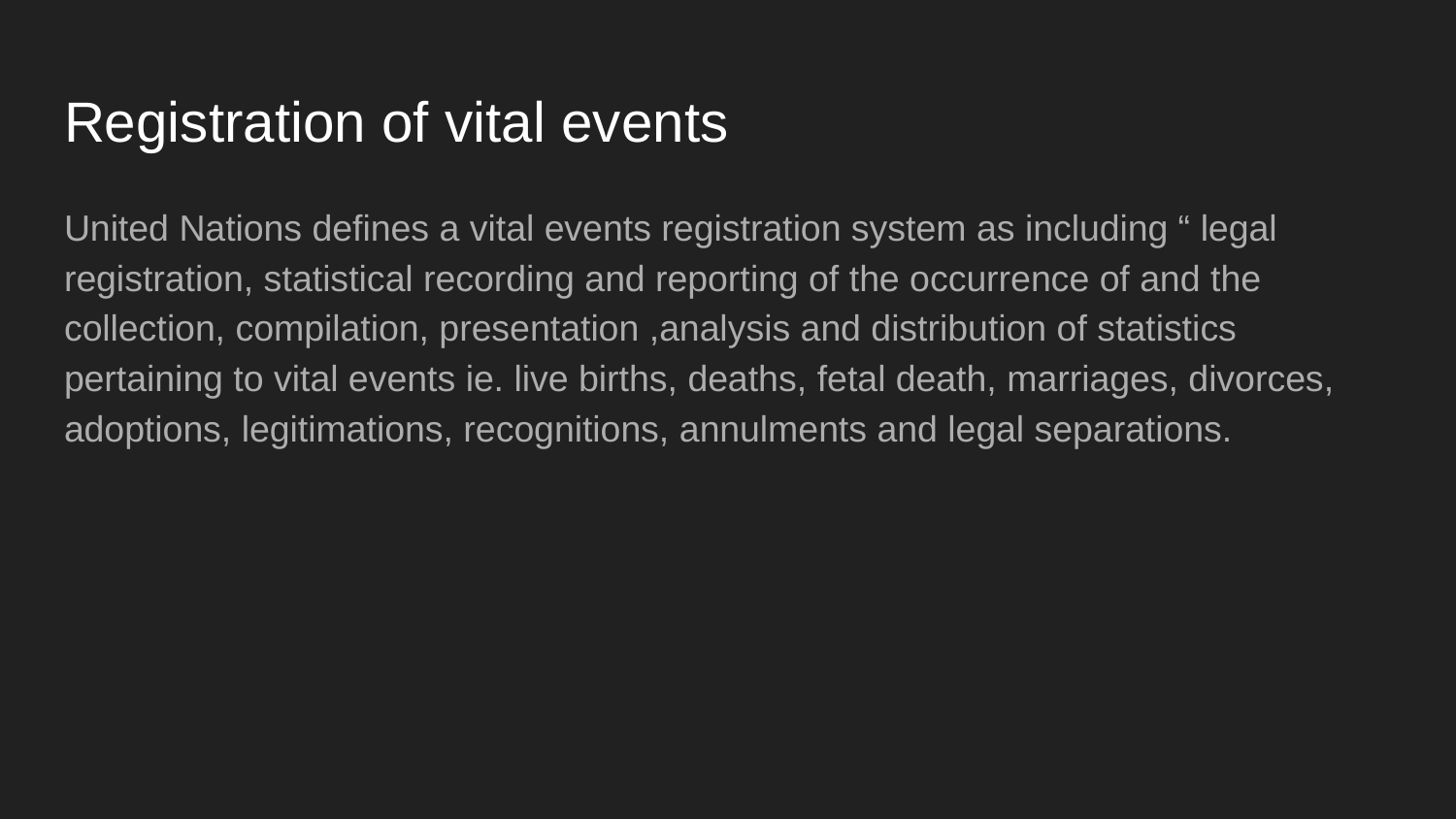

# Registration of vital events
United Nations defines a vital events registration system as including “ legal registration, statistical recording and reporting of the occurrence of and the collection, compilation, presentation ,analysis and distribution of statistics pertaining to vital events ie. live births, deaths, fetal death, marriages, divorces, adoptions, legitimations, recognitions, annulments and legal separations.